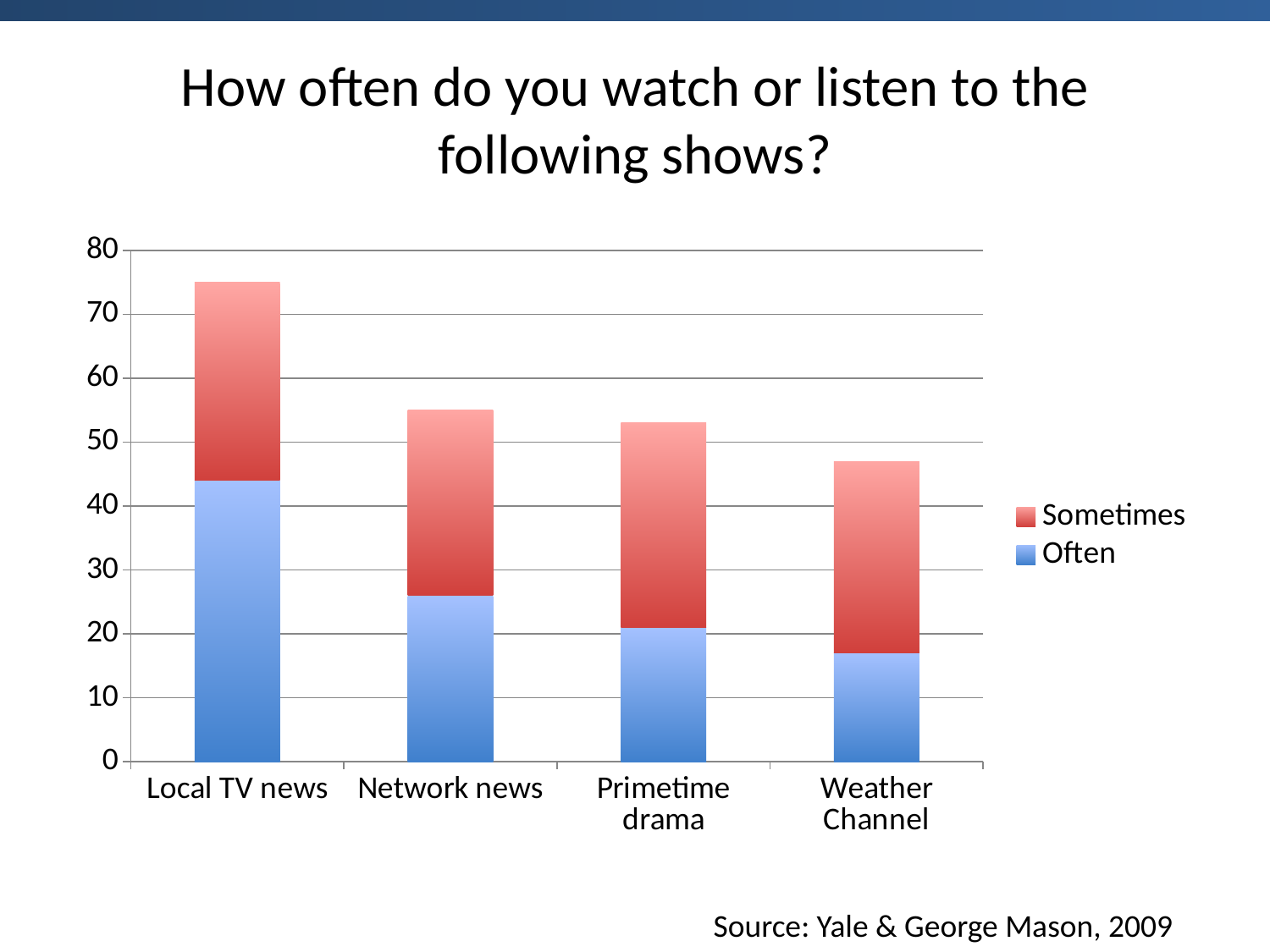

# How often do you watch or listen to the following shows?

### Chart

| Category | Often | Sometimes |
|---|---|---|
| Local TV news | 44.0 | 31.0 |
| Network news | 26.0 | 29.0 |
| Primetime drama | 21.0 | 32.0 |
| Weather Channel | 17.0 | 30.0 |
Source: Yale & George Mason, 2009